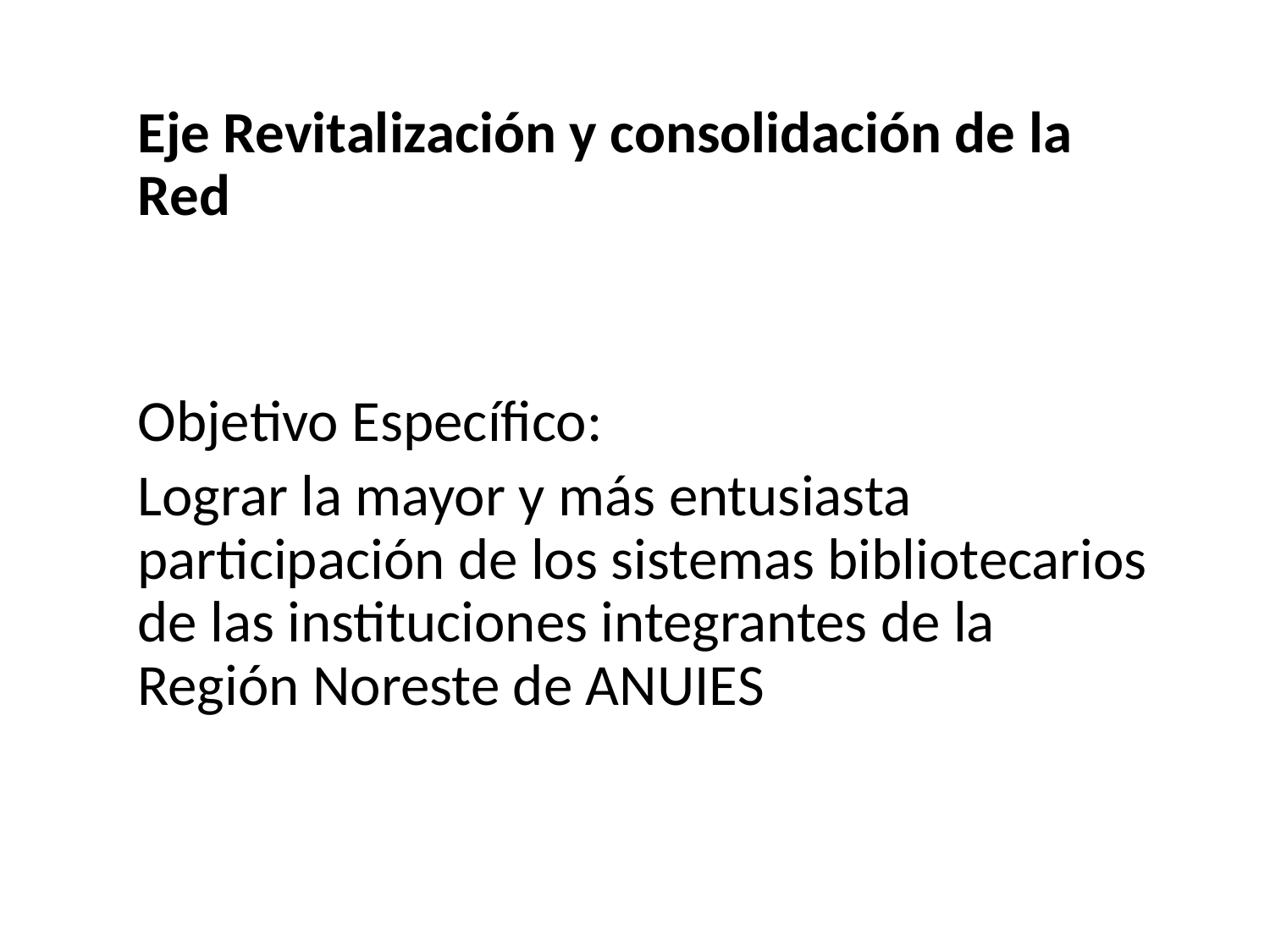

Eje Revitalización y consolidación de la Red

Objetivo Específico:
Lograr la mayor y más entusiasta participación de los sistemas bibliotecarios de las instituciones integrantes de la Región Noreste de ANUIES